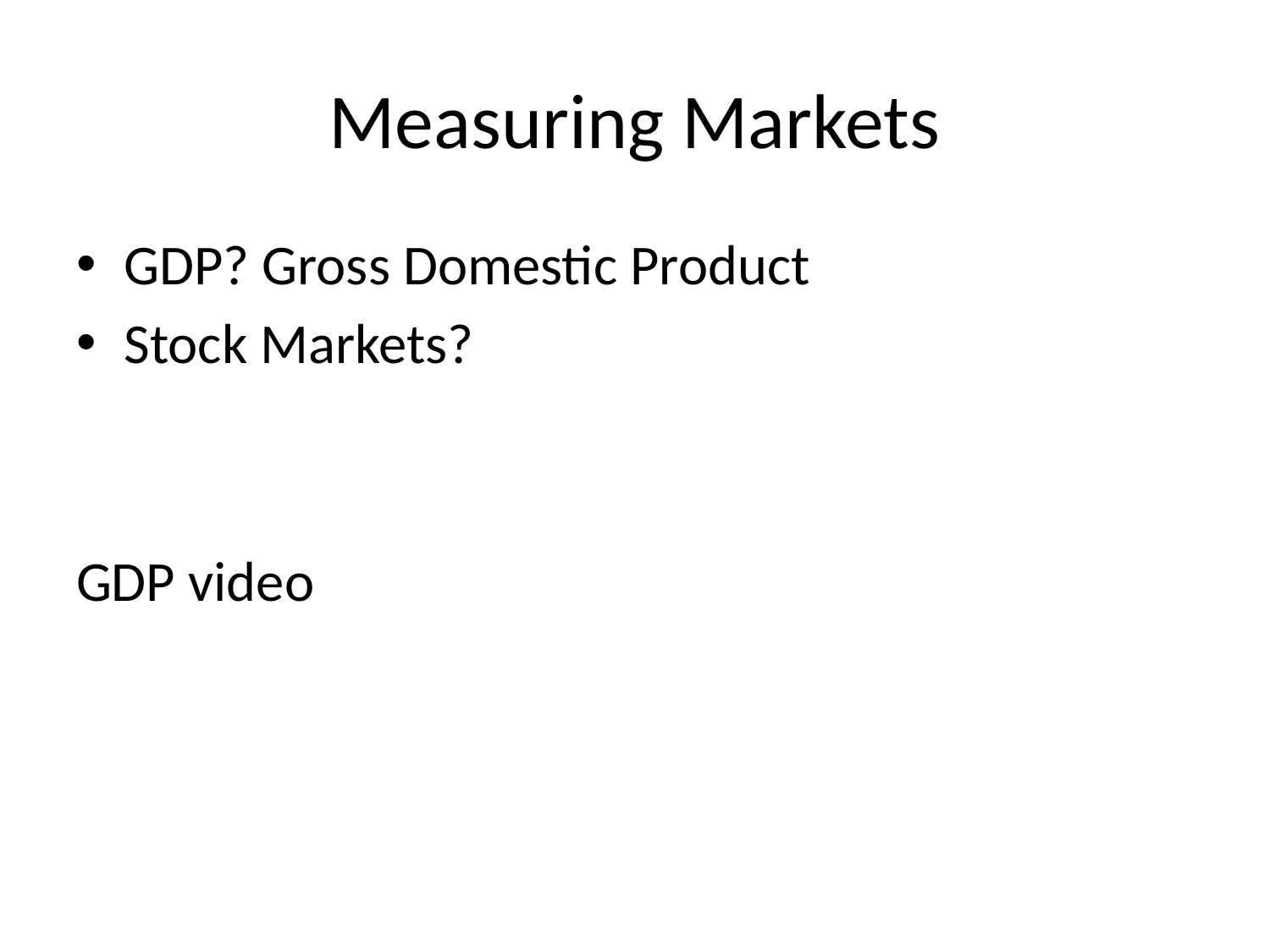

# Measuring Markets
GDP? Gross Domestic Product
Stock Markets?

GDP video